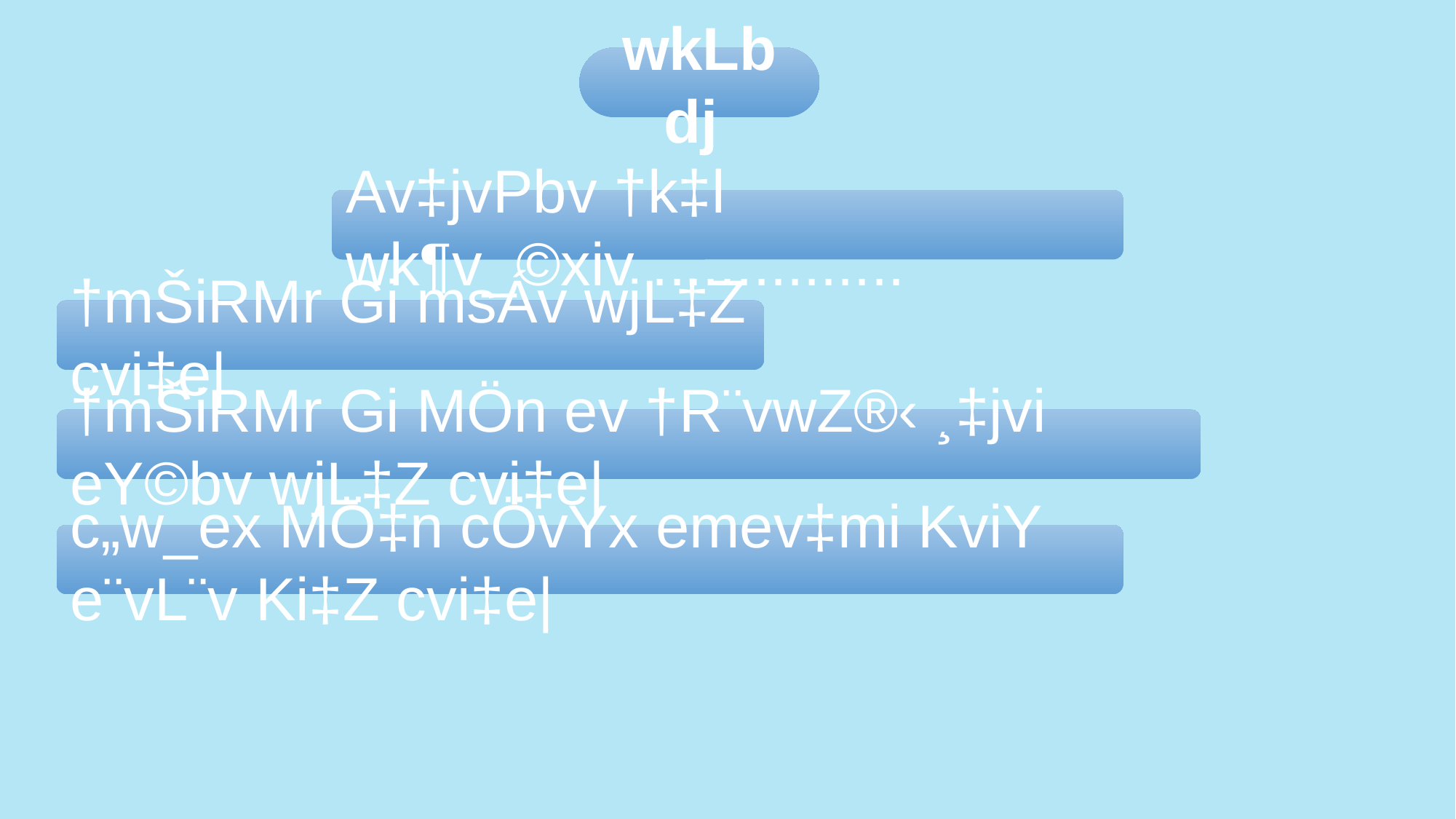

wkLb dj
Av‡jvPbv †k‡l wk¶v_©xiv ...............
†mŠiRMr Gi msÁv wjL‡Z cvi‡e|
†mŠiRMr Gi MÖn ev †R¨vwZ®‹ ¸‡jvi eY©bv wjL‡Z cvi‡e|
c„w_ex MÖ‡n cÖvYx emev‡mi KviY e¨vL¨v Ki‡Z cvi‡e|